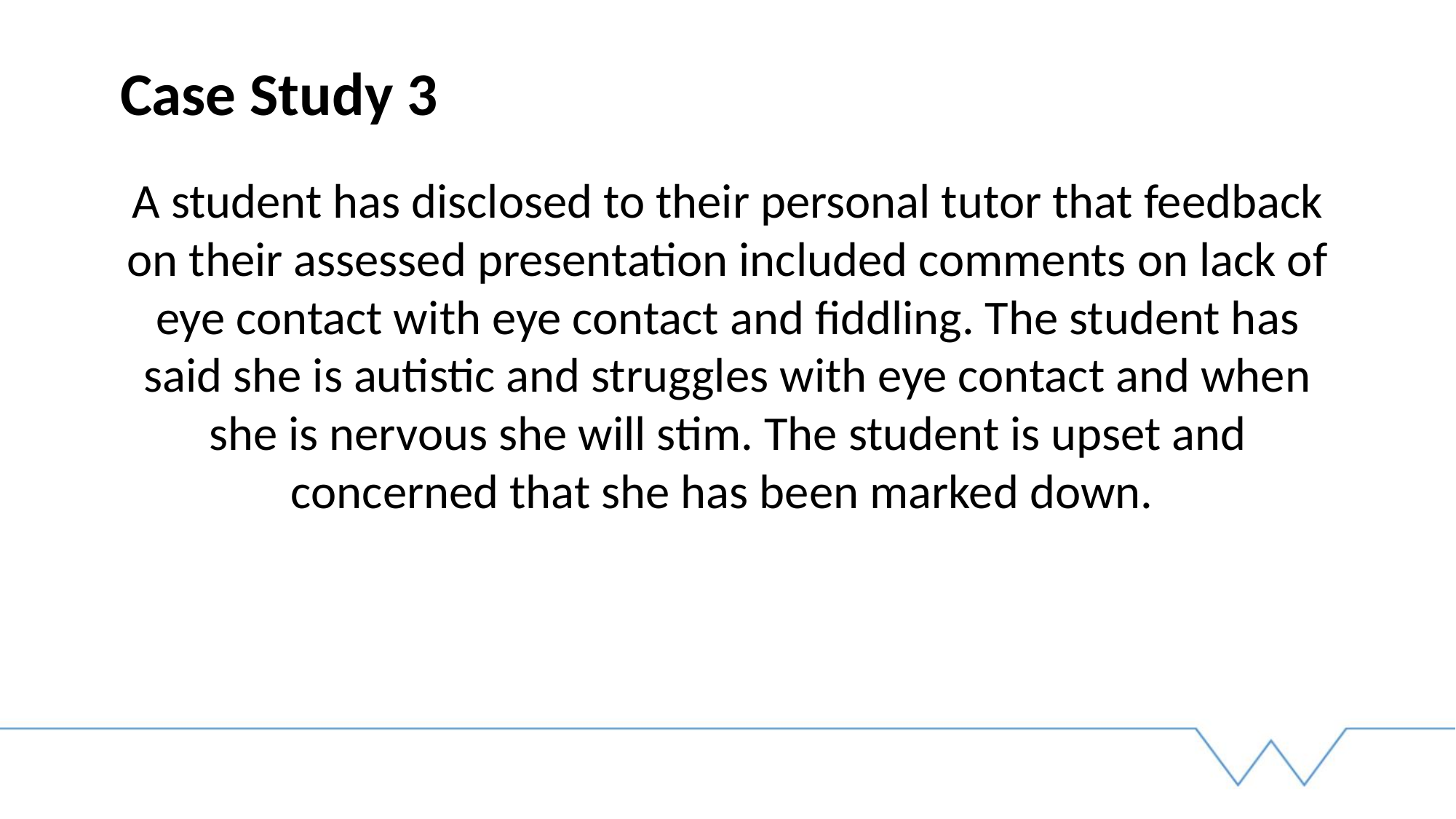

# Case Study 3
A student has disclosed to their personal tutor that feedback on their assessed presentation included comments on lack of eye contact with eye contact and fiddling. The student has said she is autistic and struggles with eye contact and when she is nervous she will stim. The student is upset and concerned that she has been marked down.